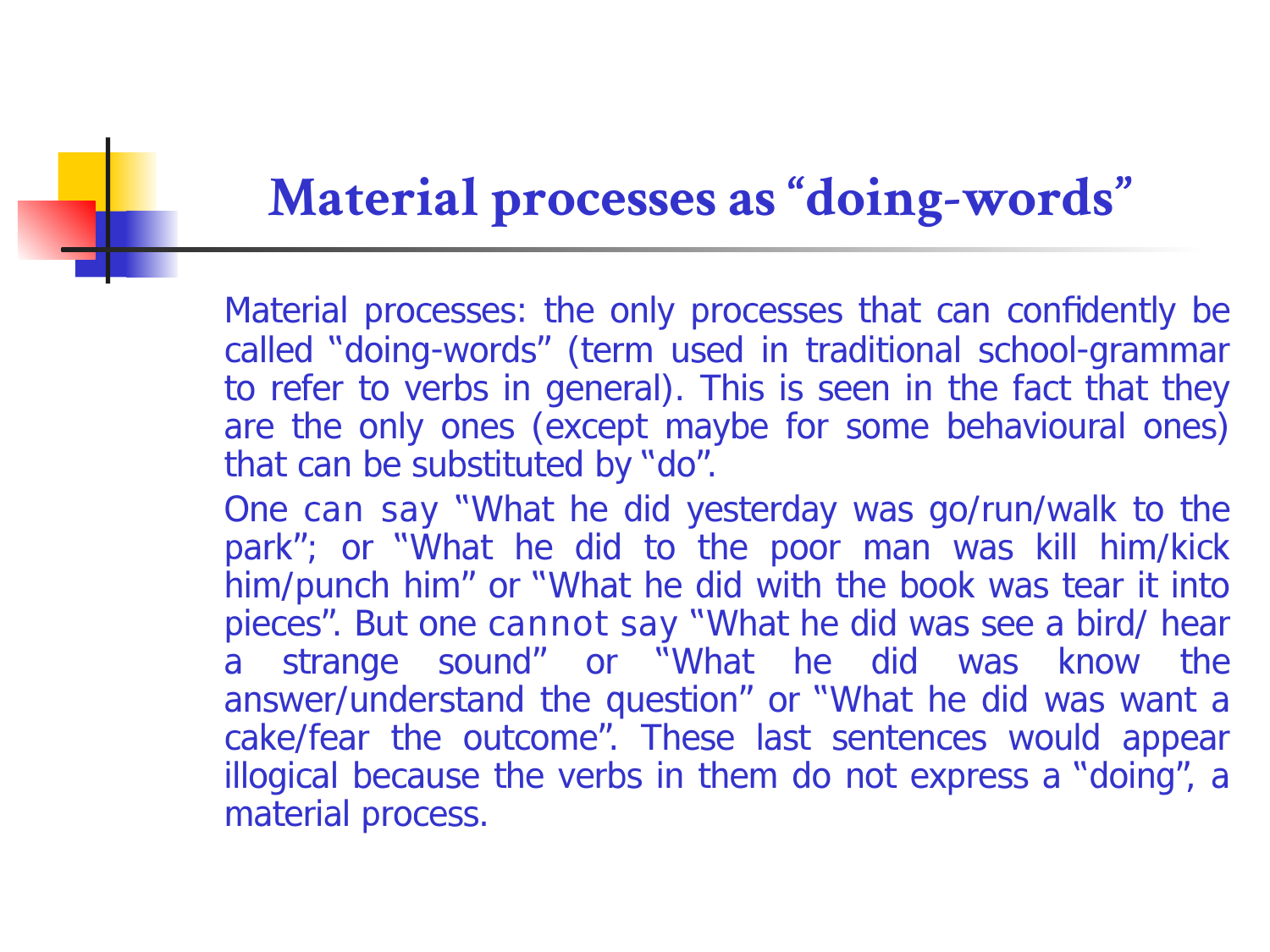

# Material processes as “doing-words”
	Material processes: the only processes that can confidently be called “doing-words” (term used in traditional school-grammar to refer to verbs in general). This is seen in the fact that they are the only ones (except maybe for some behavioural ones) that can be substituted by “do”.
	One can say “What he did yesterday was go/run/walk to the park”; or “What he did to the poor man was kill him/kick him/punch him” or “What he did with the book was tear it into pieces”. But one cannot say “What he did was see a bird/ hear a strange sound” or “What he did was know the answer/understand the question” or “What he did was want a cake/fear the outcome”. These last sentences would appear illogical because the verbs in them do not express a “doing”, a material process.